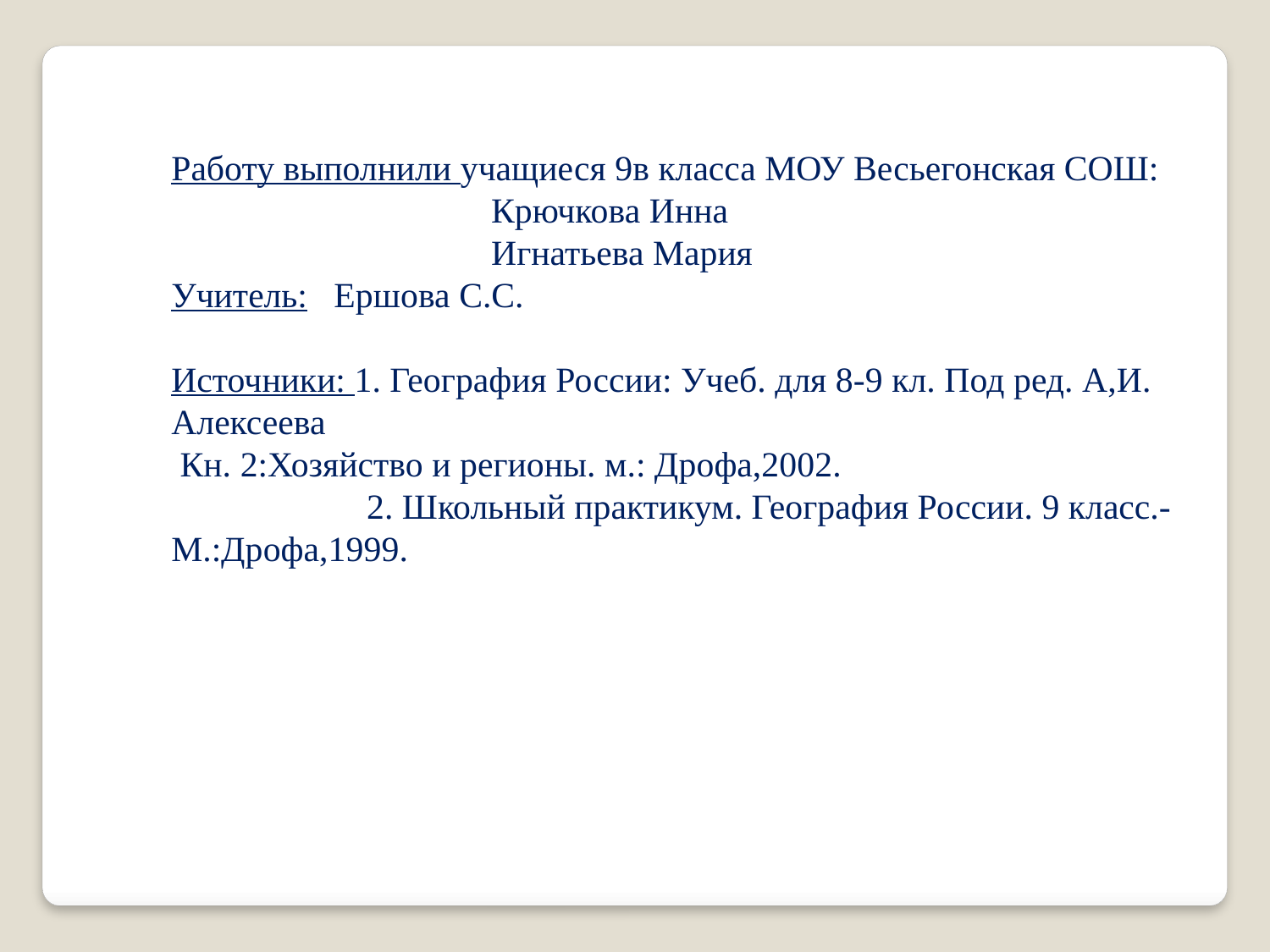

Работу выполнили учащиеся 9в класса МОУ Весьегонская СОШ:
                                    Крючкова Инна
                                    Игнатьева Мария
Учитель:   Ершова С.С.

Источники: 1. География России: Учеб. для 8-9 кл. Под ред. А,И. Алексеева
 Кн. 2:Хозяйство и регионы. м.: Дрофа,2002.
                      2. Школьный практикум. География России. 9 класс.-М.:Дрофа,1999.